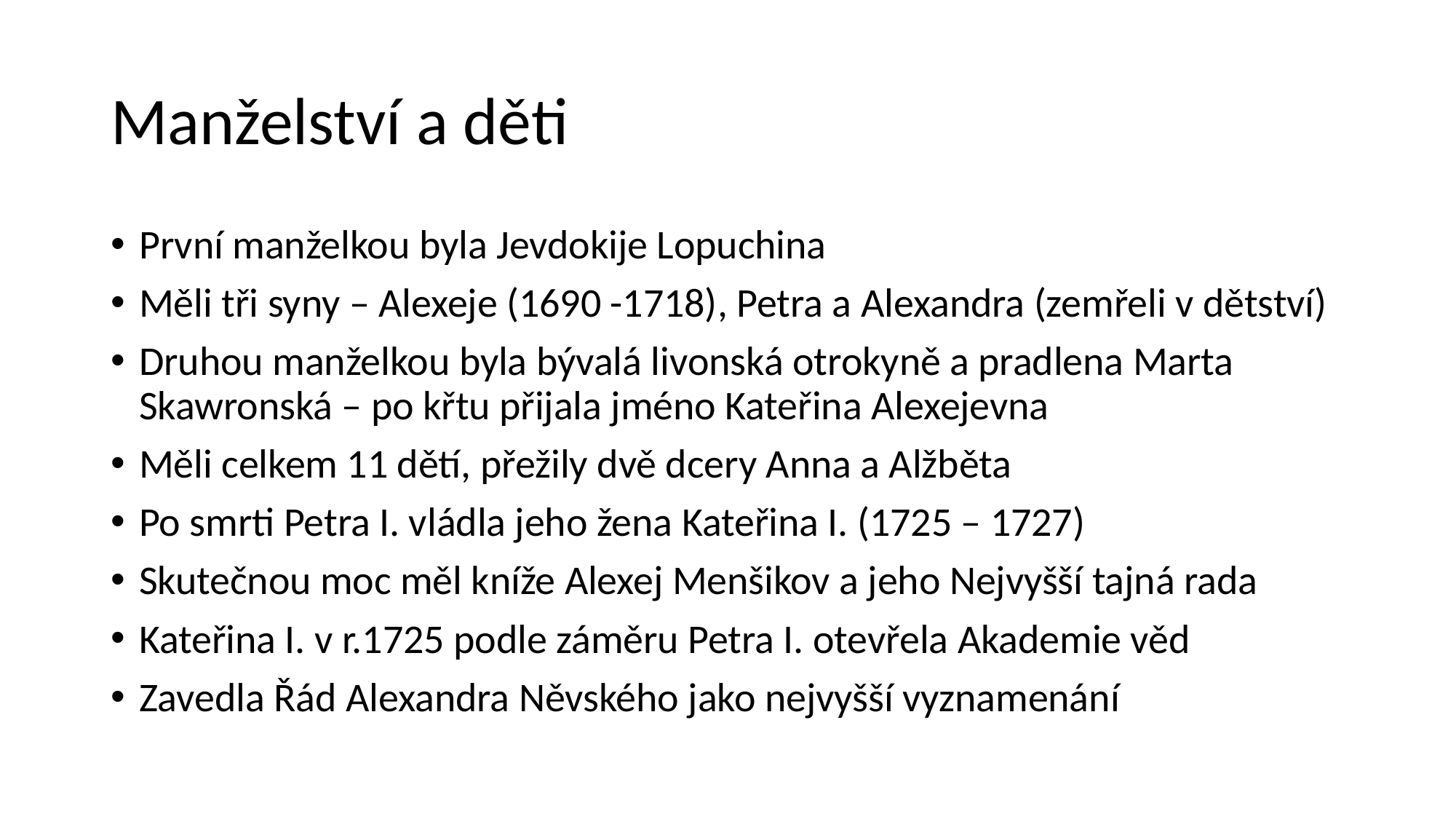

# Manželství a děti
První manželkou byla Jevdokije Lopuchina
Měli tři syny – Alexeje (1690 -1718), Petra a Alexandra (zemřeli v dětství)
Druhou manželkou byla bývalá livonská otrokyně a pradlena Marta Skawronská – po křtu přijala jméno Kateřina Alexejevna
Měli celkem 11 dětí, přežily dvě dcery Anna a Alžběta
Po smrti Petra I. vládla jeho žena Kateřina I. (1725 – 1727)
Skutečnou moc měl kníže Alexej Menšikov a jeho Nejvyšší tajná rada
Kateřina I. v r.1725 podle záměru Petra I. otevřela Akademie věd
Zavedla Řád Alexandra Něvského jako nejvyšší vyznamenání